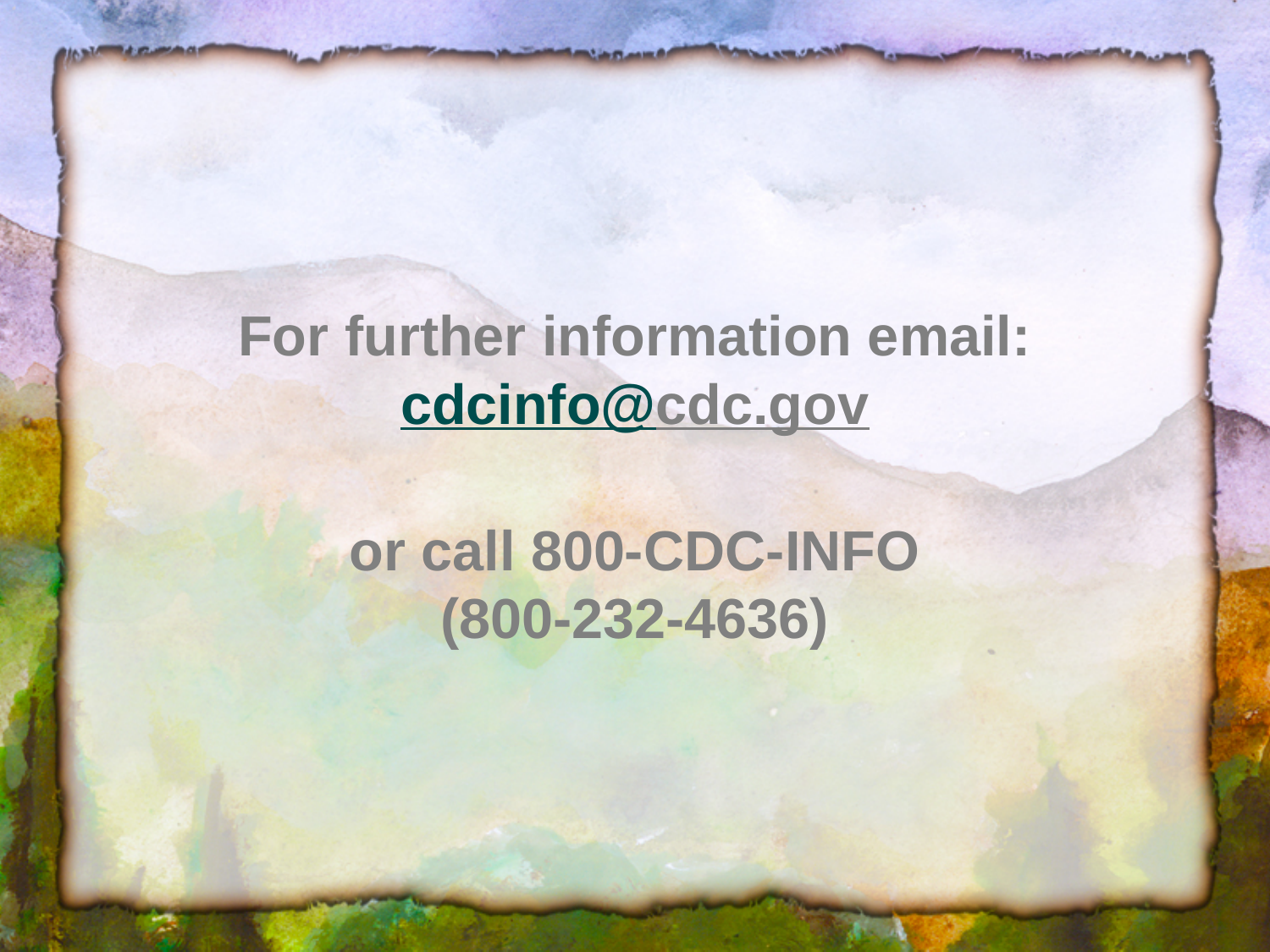

For further information email:
cdcinfo@cdc.gov
or call 800-CDC-INFO
(800-232-4636)